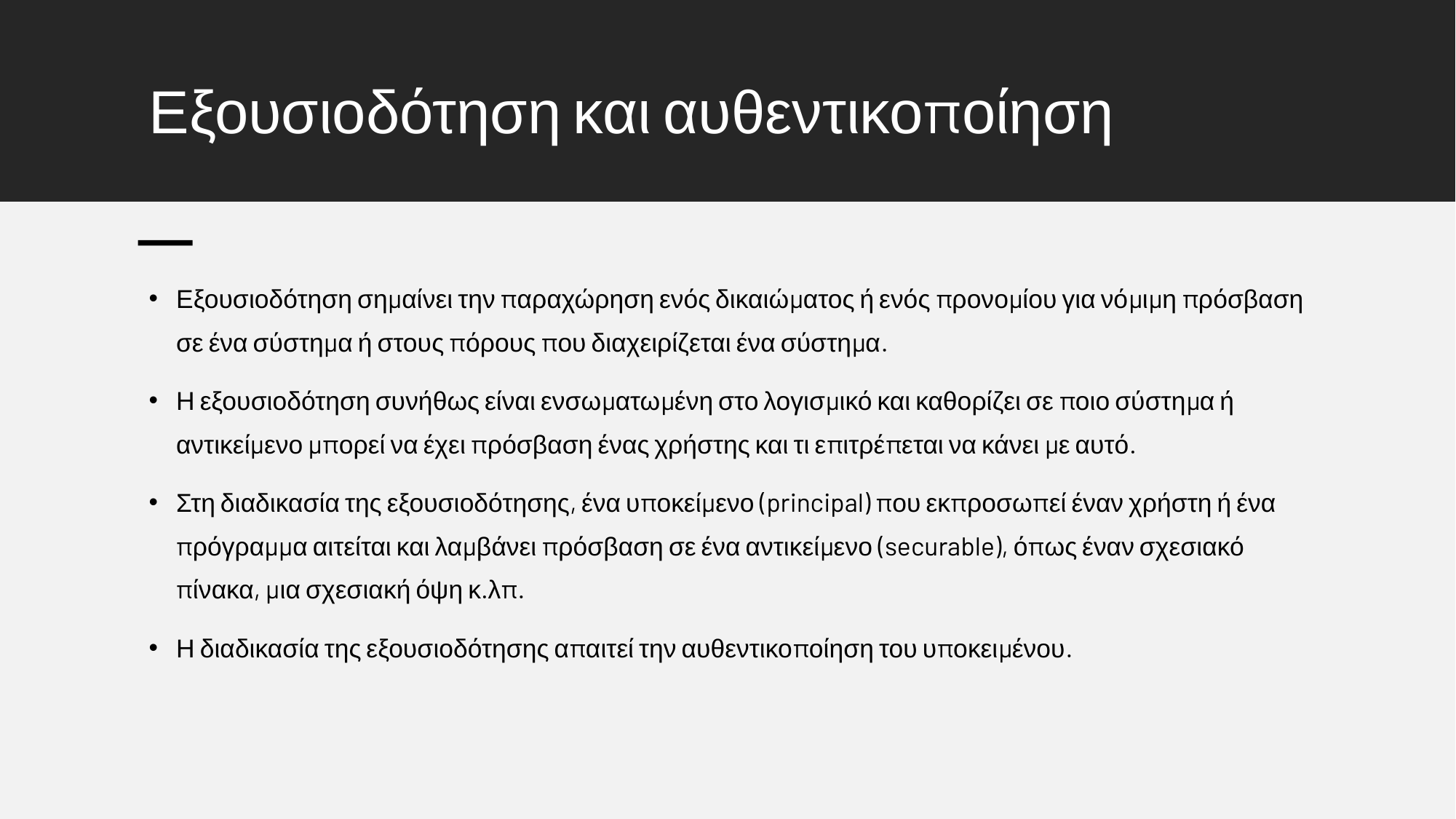

# Εξουσιοδότηση και αυθεντικοποίηση

Εξουσιοδότηση σημαίνει την παραχώρηση ενός δικαιώματος ή ενός προνομίου για νόμιμη πρόσβαση σε ένα σύστημα ή στους πόρους που διαχειρίζεται ένα σύστημα.
Η εξουσιοδότηση συνήθως είναι ενσωματωμένη στο λογισμικό και καθορίζει σε ποιο σύστημα ή αντικείμενο μπορεί να έχει πρόσβαση ένας χρήστης και τι επιτρέπεται να κάνει με αυτό.
Στη διαδικασία της εξουσιοδότησης, ένα υποκείμενο (principal) που εκπροσωπεί έναν χρήστη ή ένα πρόγραμμα αιτείται και λαμβάνει πρόσβαση σε ένα αντικείμενο (securable), όπως έναν σχεσιακό πίνακα, μια σχεσιακή όψη κ.λπ.
Η διαδικασία της εξουσιοδότησης απαιτεί την αυθεντικοποίηση του υποκειμένου.